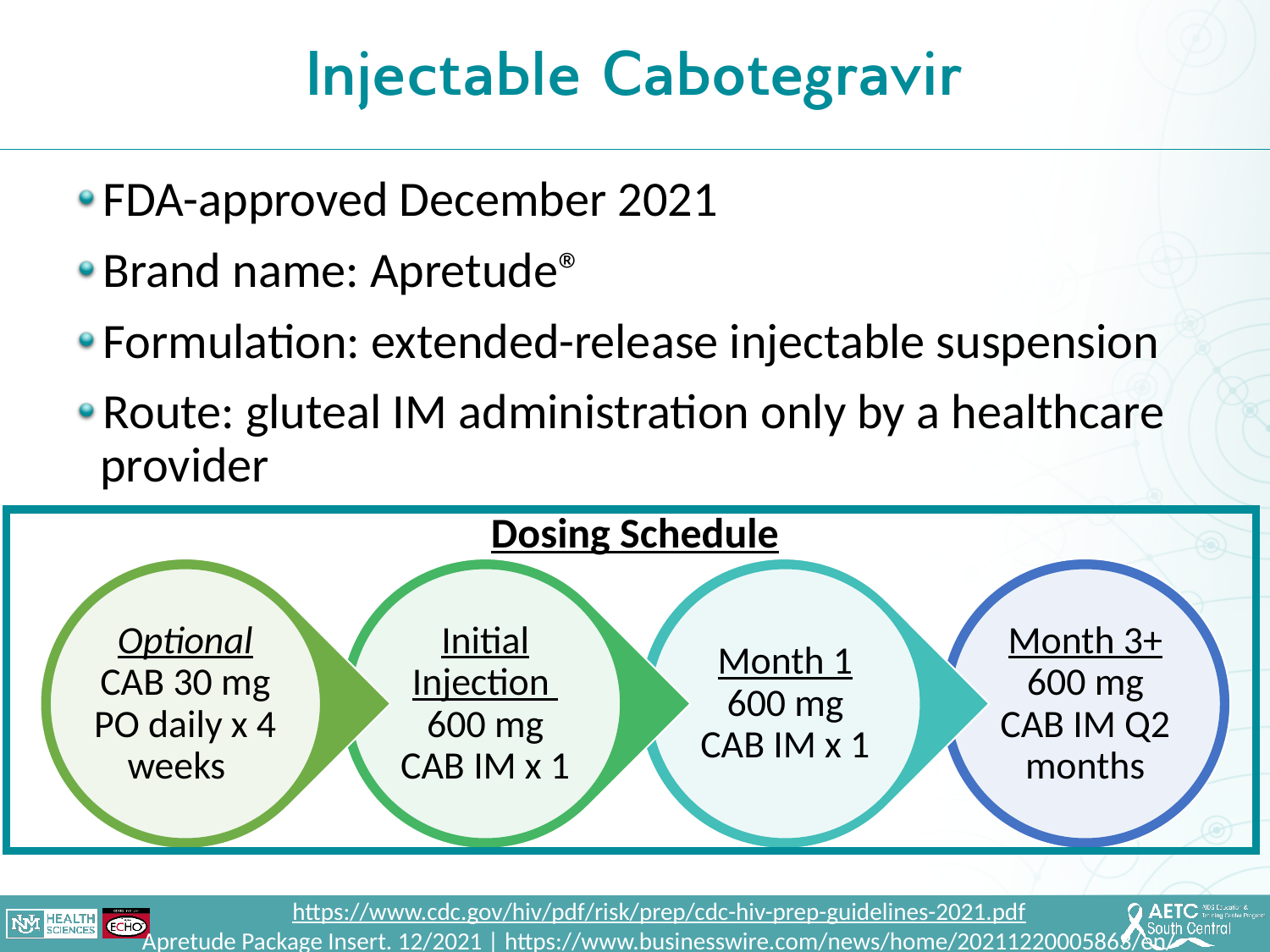

Injectable Cabotegravir
FDA-approved December 2021
Brand name: Apretude®
Formulation: extended-release injectable suspension
Route: gluteal IM administration only by a healthcare provider

Month 3+
600 mg CAB IM Q2 months
Month 1
600 mg CAB IM x 1
Initial Injection
600 mg CAB IM x 1
Optional
CAB 30 mg PO daily x 4 weeks
Dosing Schedule

https://www.cdc.gov/hiv/pdf/risk/prep/cdc-hiv-prep-guidelines-2021.pdf
Apretude Package Insert. 12/2021 | https://www.businesswire.com/news/home/20211220005863/en/